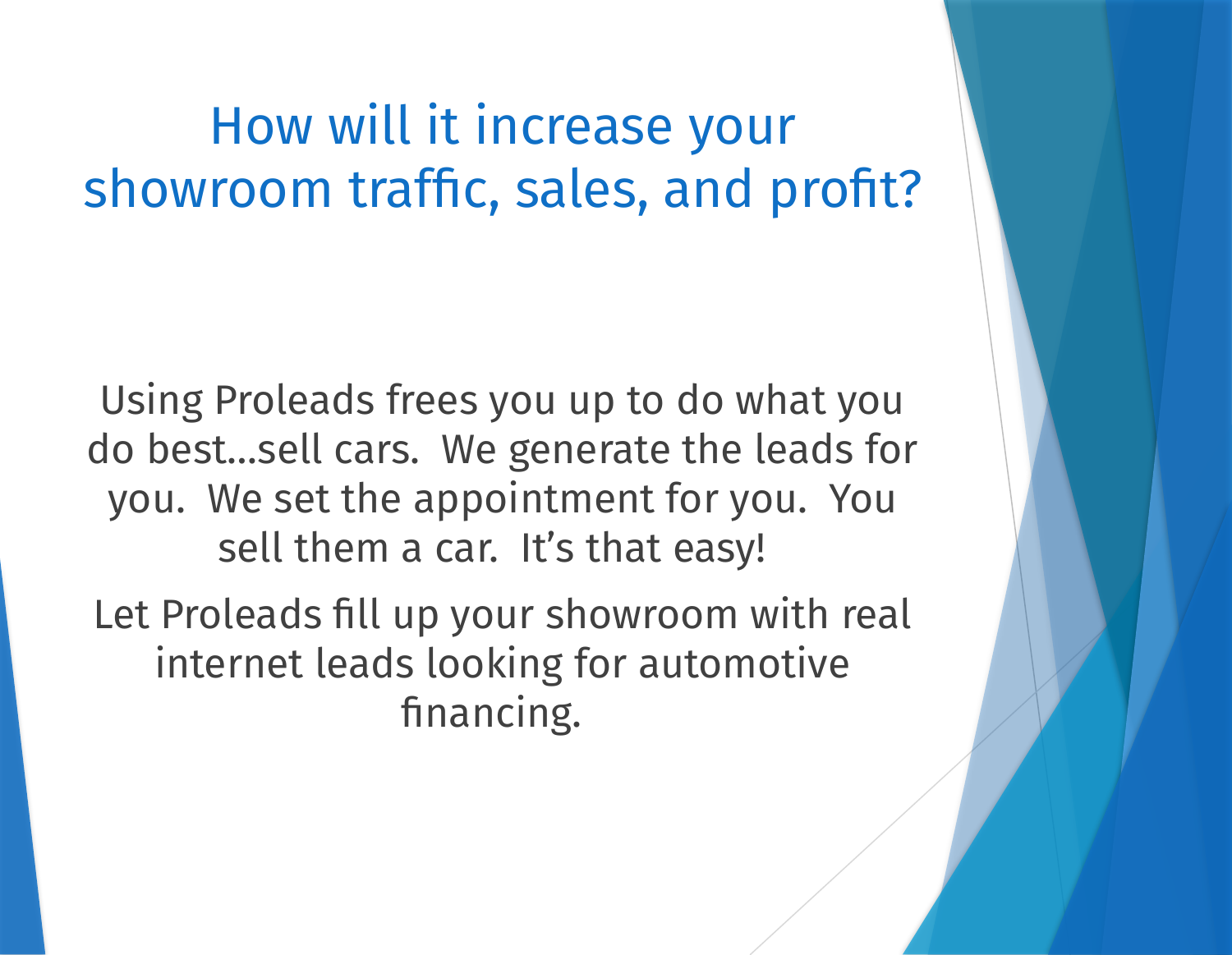

# How will it increase your showroom traffic, sales, and profit?

Using Proleads frees you up to do what you do best…sell cars.  We generate the leads for you.  We set the appointment for you.  You sell them a car.  It’s that easy!
Let Proleads fill up your showroom with real internet leads looking for automotive financing.